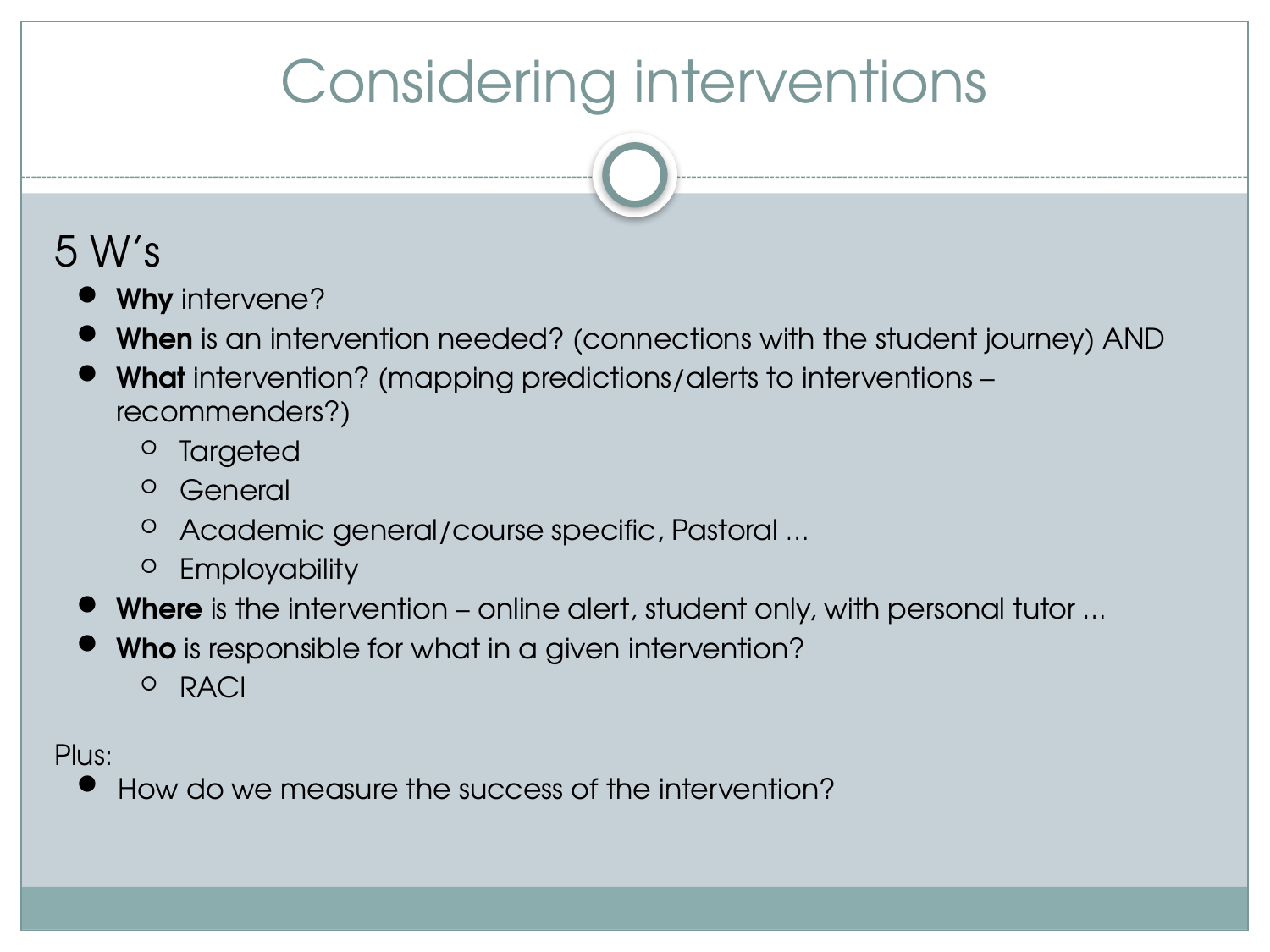

# Considering interventions
5 W’s
Why intervene?
When is an intervention needed? (connections with the student journey) AND
What intervention? (mapping predictions/alerts to interventions – recommenders?)
Targeted
General
Academic general/course specific, Pastoral …
Employability
Where is the intervention – online alert, student only, with personal tutor …
Who is responsible for what in a given intervention?
RACI

Plus:
How do we measure the success of the intervention?